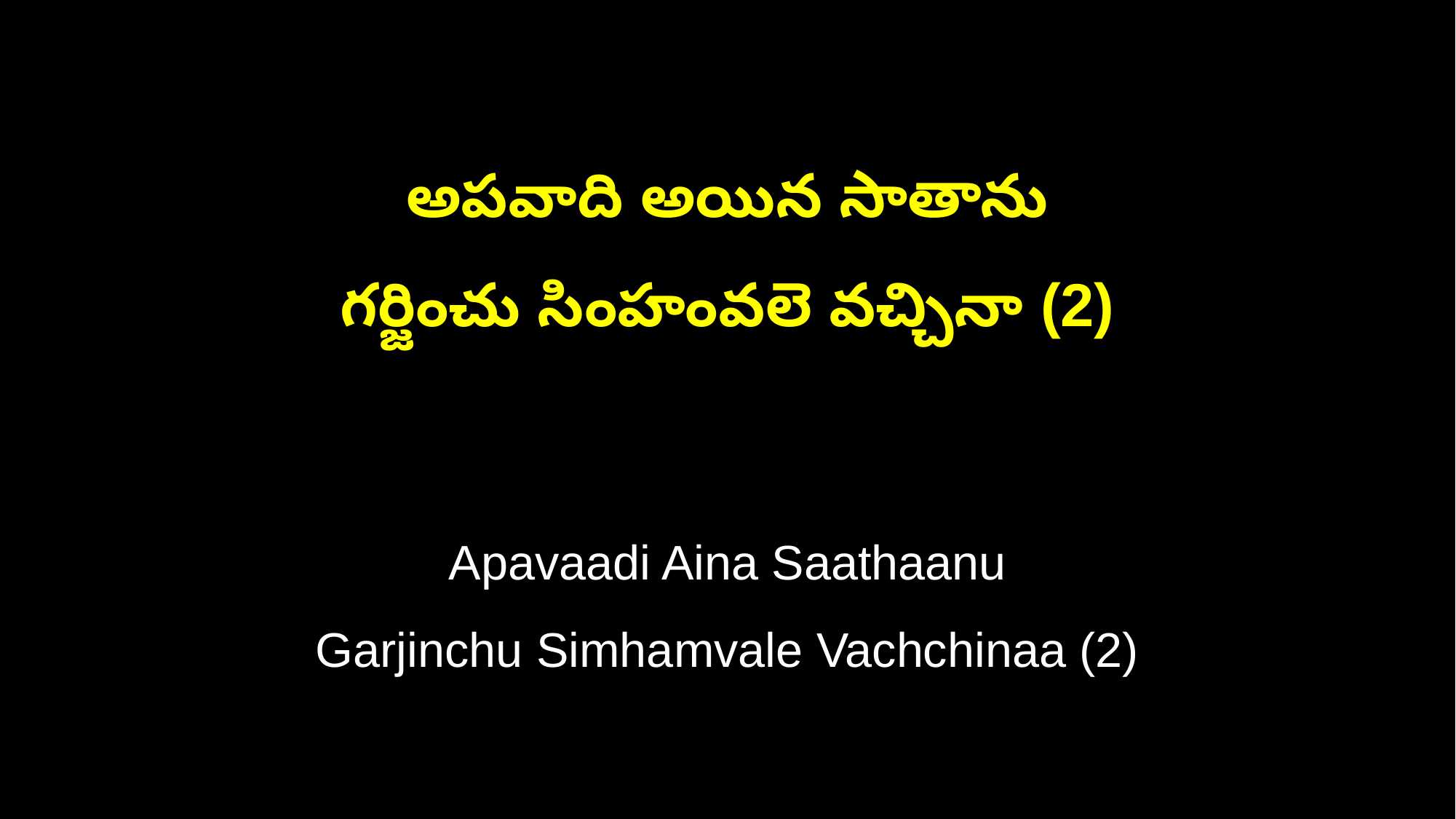

అపవాది అయిన సాతాను
గర్జించు సింహంవలె వచ్చినా (2)
Apavaadi Aina Saathaanu
Garjinchu Simhamvale Vachchinaa (2)